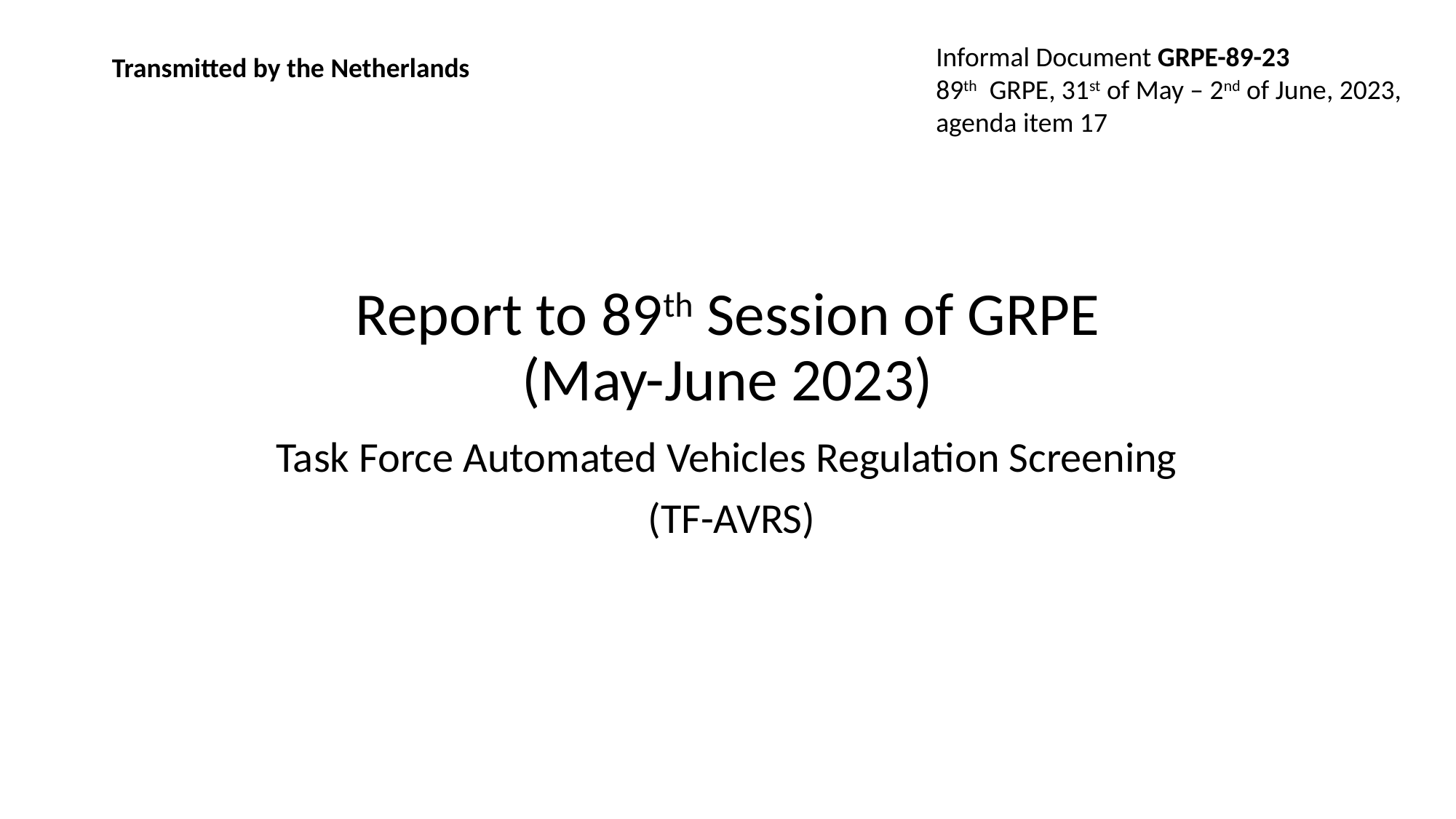

Informal Document GRPE-89-23
89th  GRPE, 31st of May – 2nd of June, 2023,
agenda item 17
Transmitted by the Netherlands
# Report to 89th Session of GRPE (May-June 2023)
Task Force Automated Vehicles Regulation Screening
(TF-AVRS)